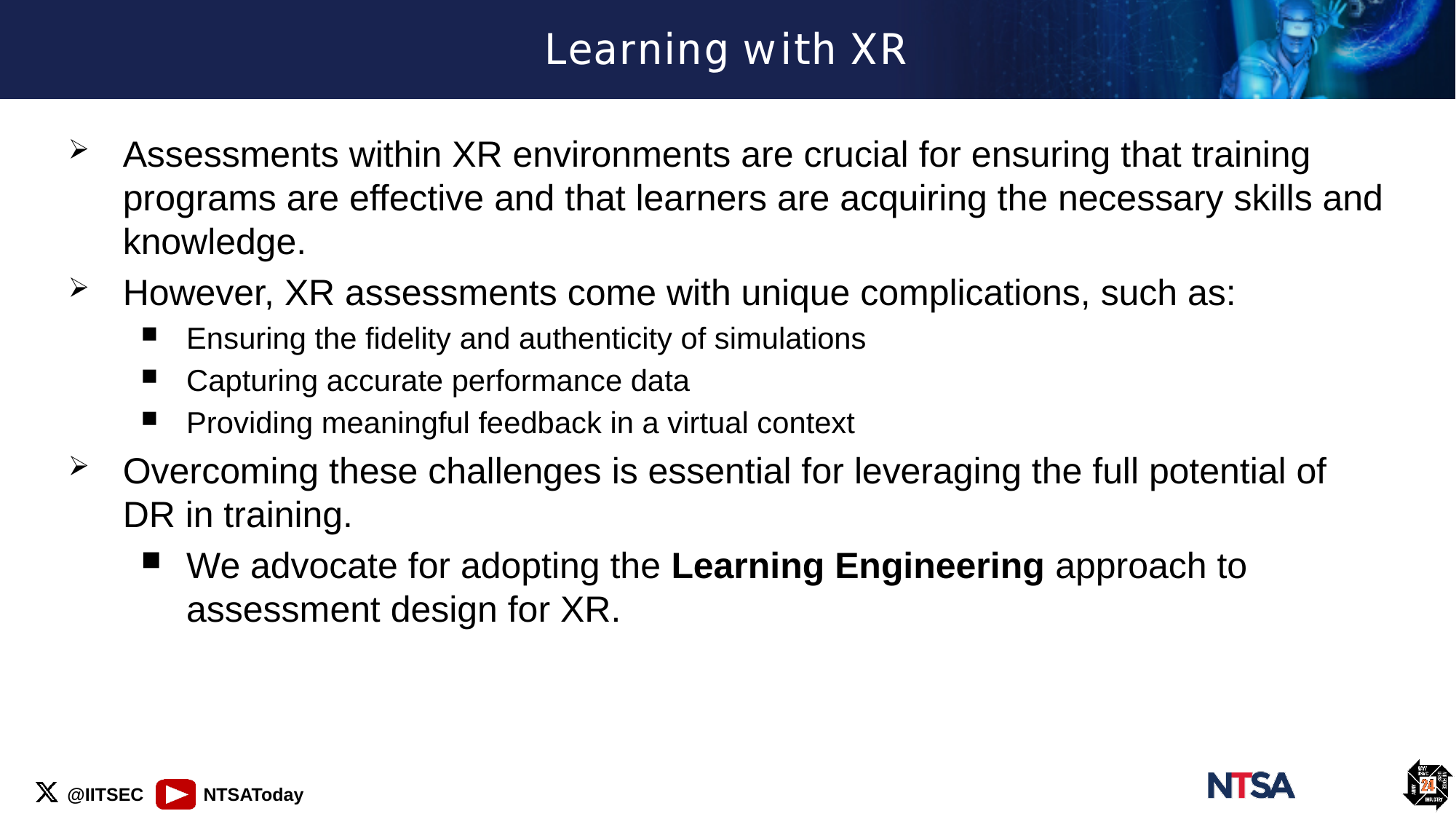

# Learning with XR
Assessments within XR environments are crucial for ensuring that training programs are effective and that learners are acquiring the necessary skills and knowledge.
However, XR assessments come with unique complications, such as:
Ensuring the fidelity and authenticity of simulations
Capturing accurate performance data
Providing meaningful feedback in a virtual context
Overcoming these challenges is essential for leveraging the full potential of DR in training.
We advocate for adopting the Learning Engineering approach to assessment design for XR.